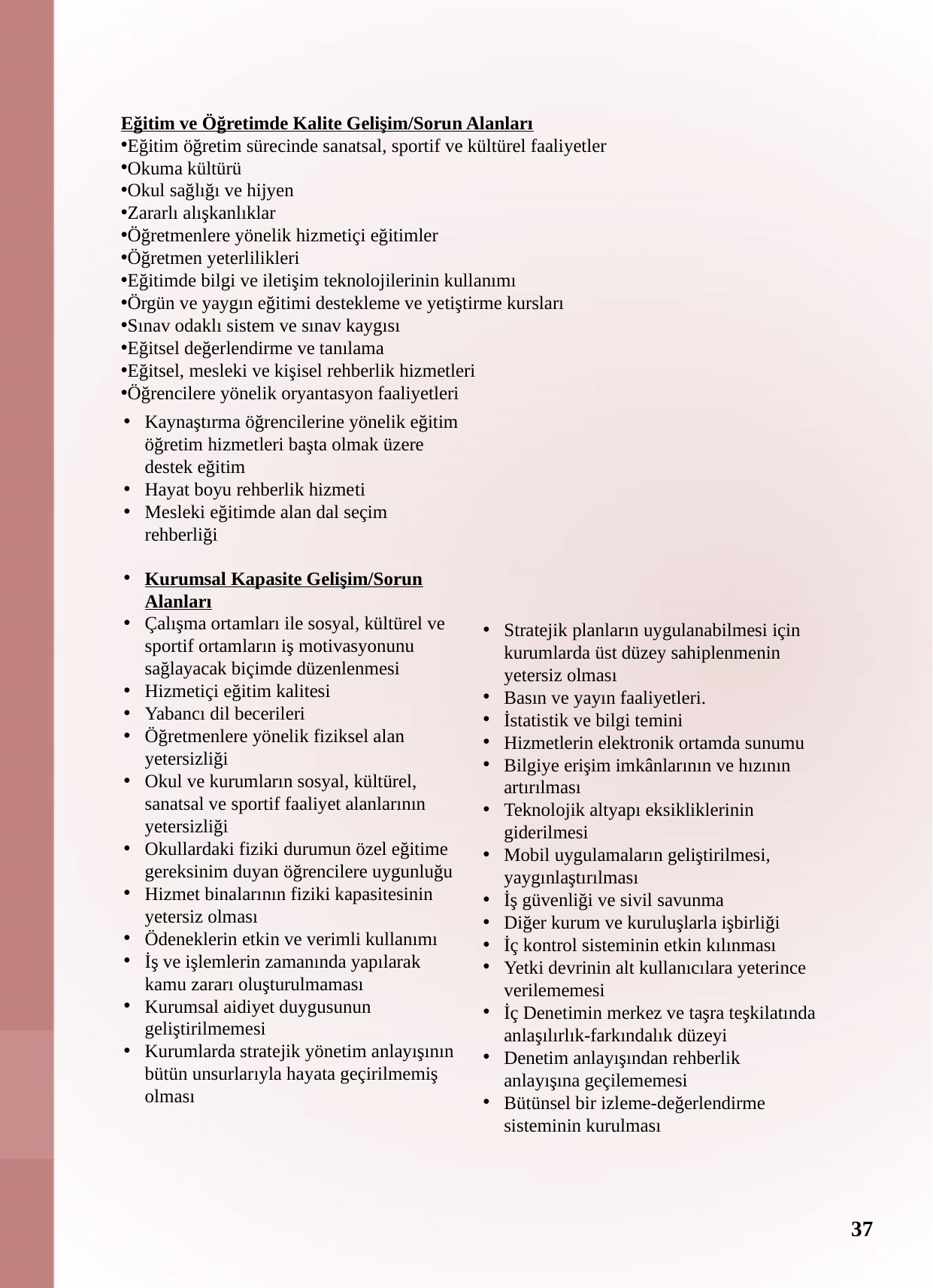

ÖRNEKTİR. KENDİ OKULUNUZA GÖRE GÜNCELLEYİNİZ
2015-2019 Stratejik planınızdaki gelişim ve sorun alanlarınızı güncelleyerek bu bölüme yazabilirsiniz.
Eğitim ve Öğretimde Kalite Gelişim/Sorun Alanları
Eğitim öğretim sürecinde sanatsal, sportif ve kültürel faaliyetler
Okuma kültürü
Okul sağlığı ve hijyen
Zararlı alışkanlıklar
Öğretmenlere yönelik hizmetiçi eğitimler
Öğretmen yeterlilikleri
Eğitimde bilgi ve iletişim teknolojilerinin kullanımı
Örgün ve yaygın eğitimi destekleme ve yetiştirme kursları
Sınav odaklı sistem ve sınav kaygısı
Eğitsel değerlendirme ve tanılama
Eğitsel, mesleki ve kişisel rehberlik hizmetleri
Öğrencilere yönelik oryantasyon faaliyetleri

Kaynaştırma öğrencilerine yönelik eğitim öğretim hizmetleri başta olmak üzere destek eğitim
Hayat boyu rehberlik hizmeti
Mesleki eğitimde alan dal seçim rehberliği
ÖRNEKTİR. KENDİ OKULUNUZA GÖRE GÜNCELLEYİNİZ
2015-2019 Stratejik planınızdaki gelişim ve sorun alanlarınızı güncelleyerek bu bölüme yazabilirsiniz.
Kurumsal Kapasite Gelişim/Sorun Alanları
Çalışma ortamları ile sosyal, kültürel ve sportif ortamların iş motivasyonunu sağlayacak biçimde düzenlenmesi
Hizmetiçi eğitim kalitesi
Yabancı dil becerileri
Öğretmenlere yönelik fiziksel alan yetersizliği
Okul ve kurumların sosyal, kültürel, sanatsal ve sportif faaliyet alanlarının yetersizliği
Okullardaki fiziki durumun özel eğitime gereksinim duyan öğrencilere uygunluğu
Hizmet binalarının fiziki kapasitesinin yetersiz olması
Ödeneklerin etkin ve verimli kullanımı
İş ve işlemlerin zamanında yapılarak kamu zararı oluşturulmaması
Kurumsal aidiyet duygusunun geliştirilmemesi
Kurumlarda stratejik yönetim anlayışının bütün unsurlarıyla hayata geçirilmemiş olması

Stratejik planların uygulanabilmesi için kurumlarda üst düzey sahiplenmenin yetersiz olması
Basın ve yayın faaliyetleri.
İstatistik ve bilgi temini
Hizmetlerin elektronik ortamda sunumu
Bilgiye erişim imkânlarının ve hızının artırılması
Teknolojik altyapı eksikliklerinin giderilmesi
Mobil uygulamaların geliştirilmesi, yaygınlaştırılması
İş güvenliği ve sivil savunma
Diğer kurum ve kuruluşlarla işbirliği
İç kontrol sisteminin etkin kılınması
Yetki devrinin alt kullanıcılara yeterince verilememesi
İç Denetimin merkez ve taşra teşkilatında anlaşılırlık-farkındalık düzeyi
Denetim anlayışından rehberlik anlayışına geçilememesi
Bütünsel bir izleme-değerlendirme sisteminin kurulması
37